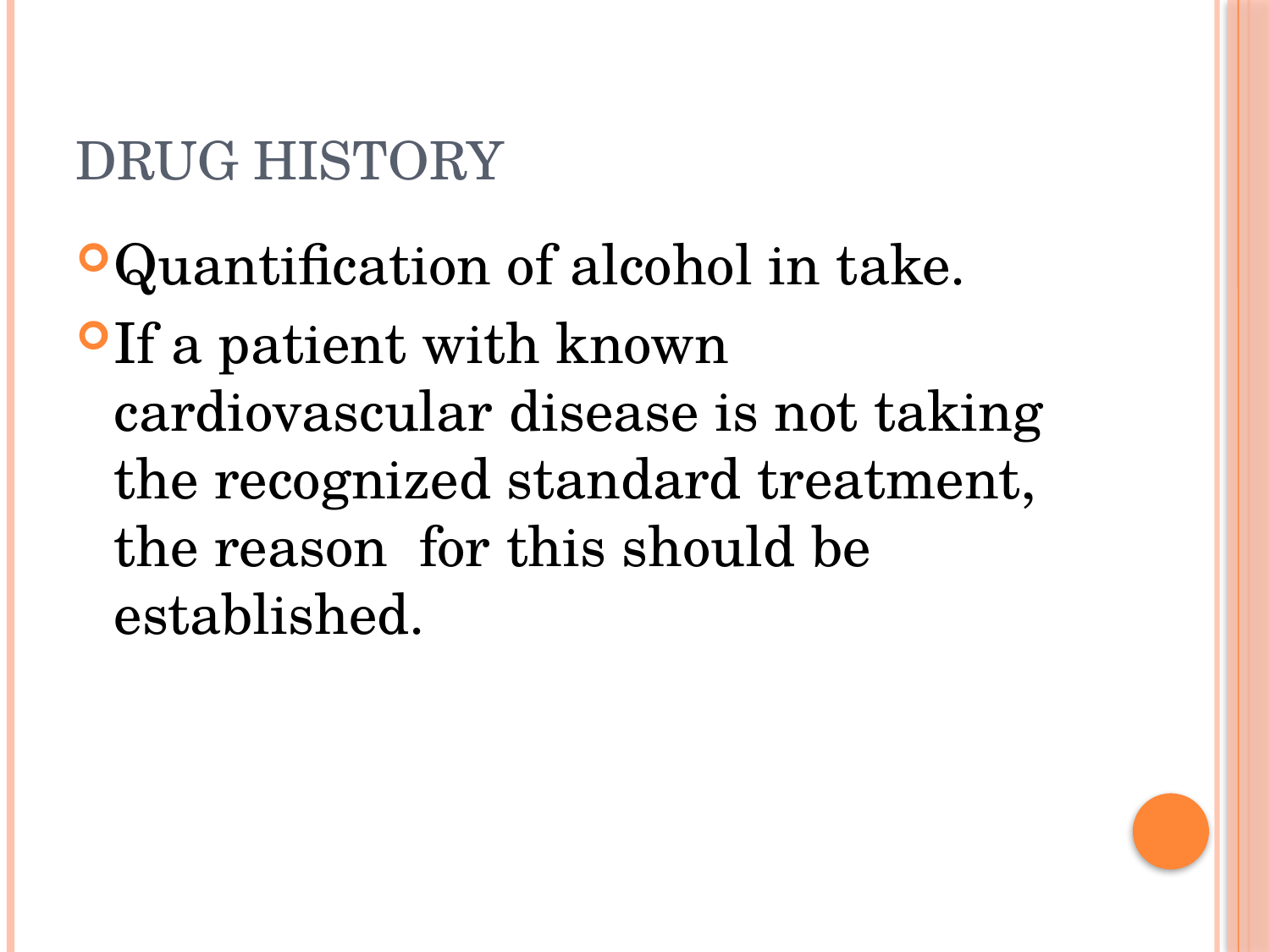

# DRUG HISTORY
Quantification of alcohol in take.
If a patient with known cardiovascular disease is not taking the recognized standard treatment, the reason  for this should be established.